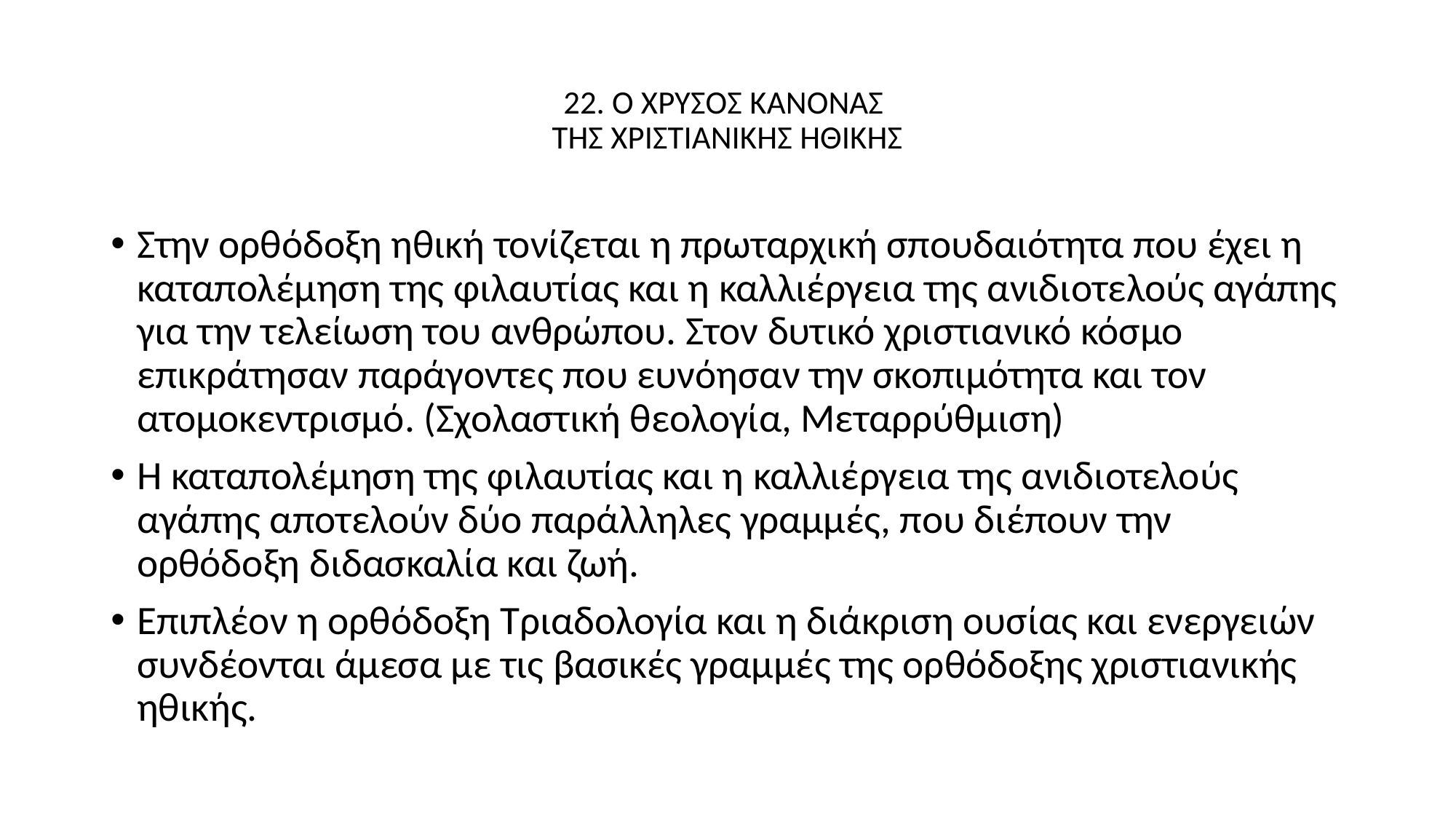

# 22. Ο ΧΡΥΣΟΣ ΚΑΝΟΝΑΣ ΤΗΣ ΧΡΙΣΤΙΑΝΙΚΗΣ ΗΘΙΚΗΣ
Στην ορθόδοξη ηθική τονίζεται η πρωταρχική σπουδαιότητα που έχει η καταπολέμηση της φιλαυτίας και η καλλιέργεια της ανιδιοτελούς αγάπης για την τελείωση του ανθρώπου. Στον δυτικό χριστιανικό κόσμο επικράτησαν παράγοντες που ευνόησαν την σκοπιμότητα και τον ατομοκεντρισμό. (Σχολαστική θεολογία, Μεταρρύθμιση)
Η καταπολέμηση της φιλαυτίας και η καλλιέργεια της ανιδιοτελούς αγάπης αποτελούν δύο παράλληλες γραμμές, που διέπουν την ορθόδοξη διδασκαλία και ζωή.
Επιπλέον η ορθόδοξη Τριαδολογία και η διάκριση ουσίας και ενεργειών συνδέονται άμεσα με τις βασικές γραμμές της ορθόδοξης χριστιανικής ηθικής.